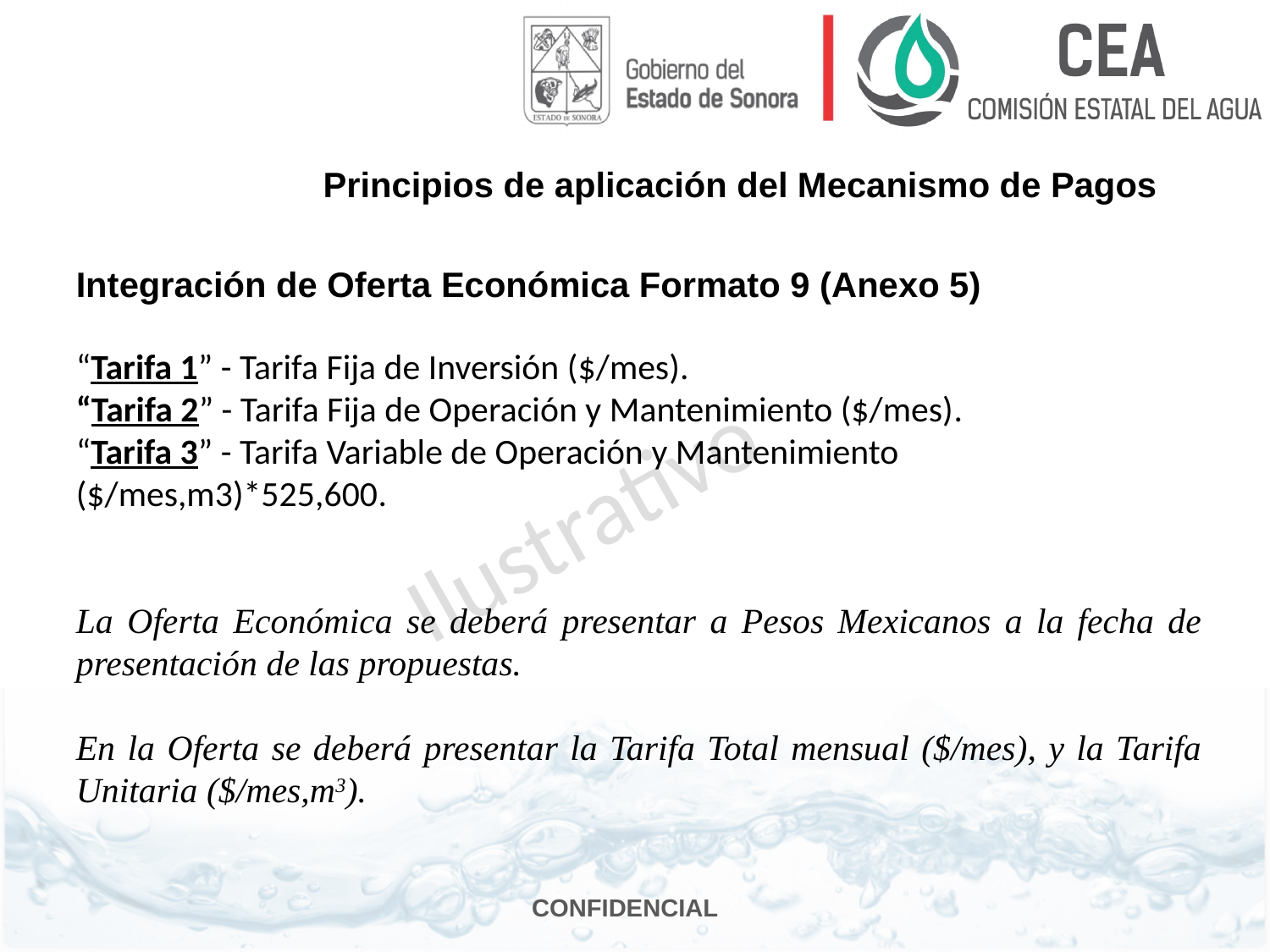

Principios de aplicación del Mecanismo de Pagos
Integración de Oferta Económica Formato 9 (Anexo 5)

“Tarifa 1” - Tarifa Fija de Inversión ($/mes).
“Tarifa 2” - Tarifa Fija de Operación y Mantenimiento ($/mes).
“Tarifa 3” - Tarifa Variable de Operación y Mantenimiento ($/mes,m3)*525,600.

La Oferta Económica se deberá presentar a Pesos Mexicanos a la fecha de presentación de las propuestas.

En la Oferta se deberá presentar la Tarifa Total mensual ($/mes), y la Tarifa Unitaria ($/mes,m3).
Ilustrativo
7